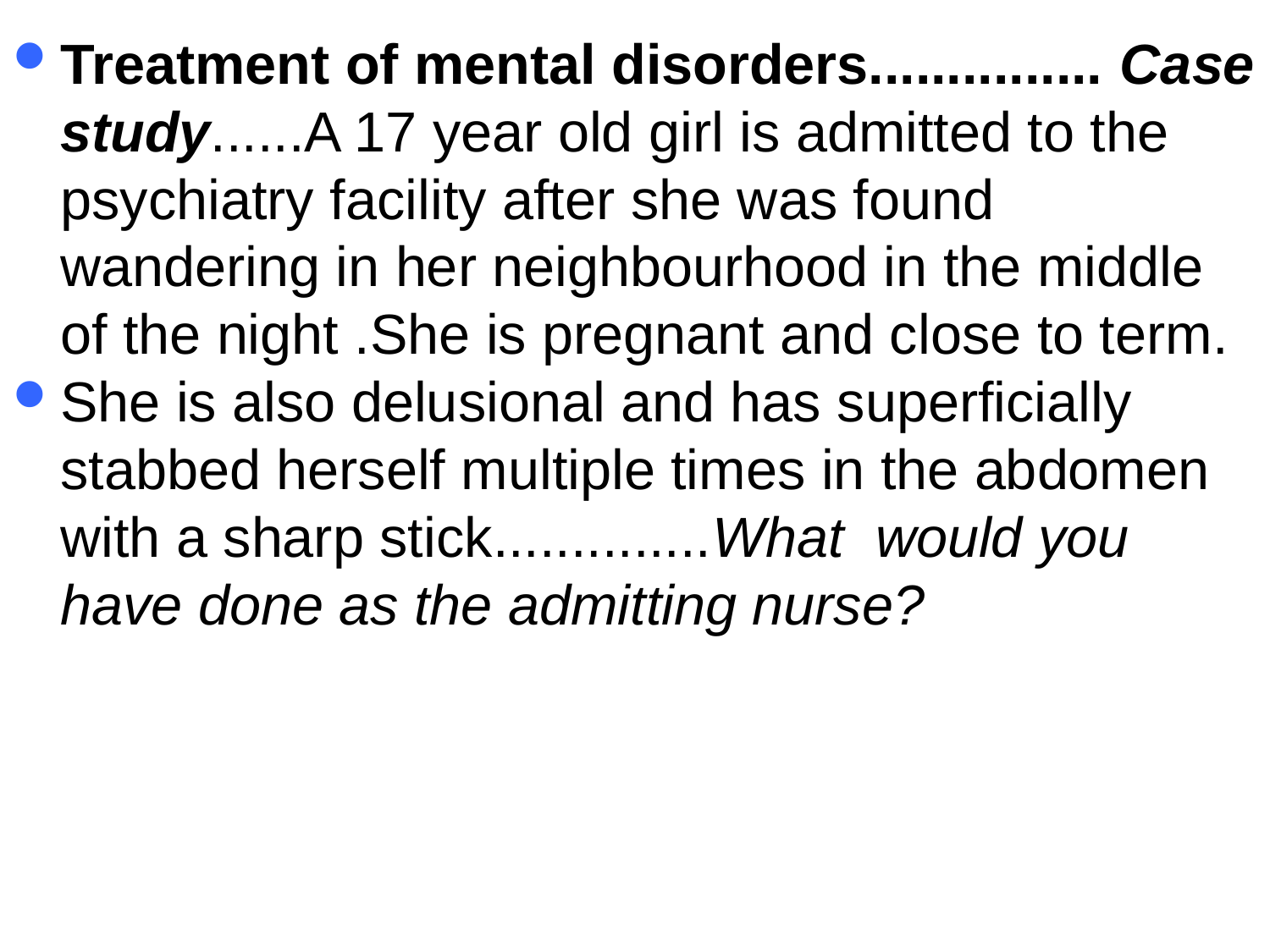

Treatment of mental disorders............... Case study......A 17 year old girl is admitted to the psychiatry facility after she was found wandering in her neighbourhood in the middle of the night .She is pregnant and close to term.
She is also delusional and has superficially stabbed herself multiple times in the abdomen with a sharp stick..............What  would you have done as the admitting nurse?